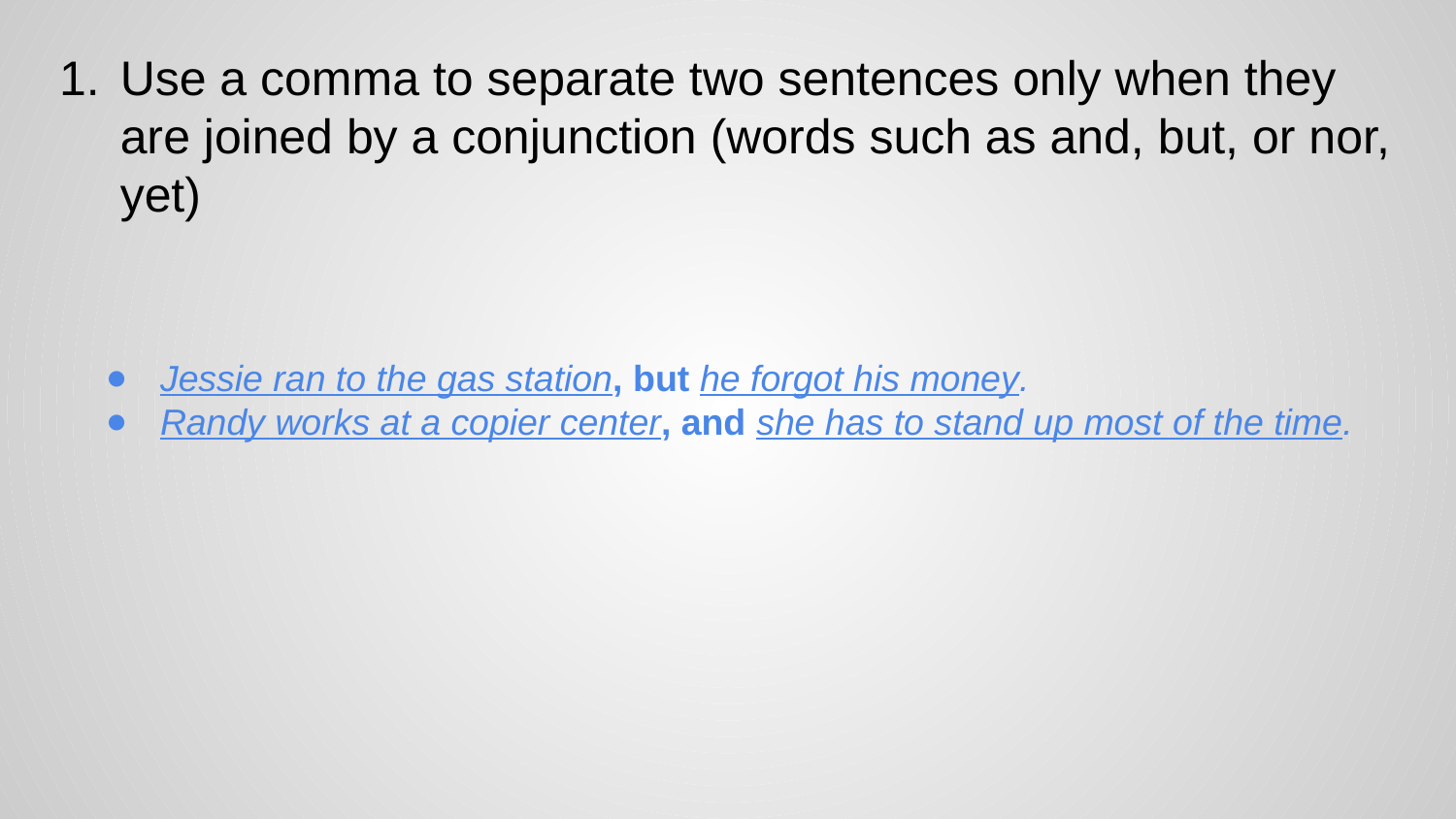

# Use a comma to separate two sentences only when they are joined by a conjunction (words such as and, but, or nor, yet)
Jessie ran to the gas station, but he forgot his money.
Randy works at a copier center, and she has to stand up most of the time.